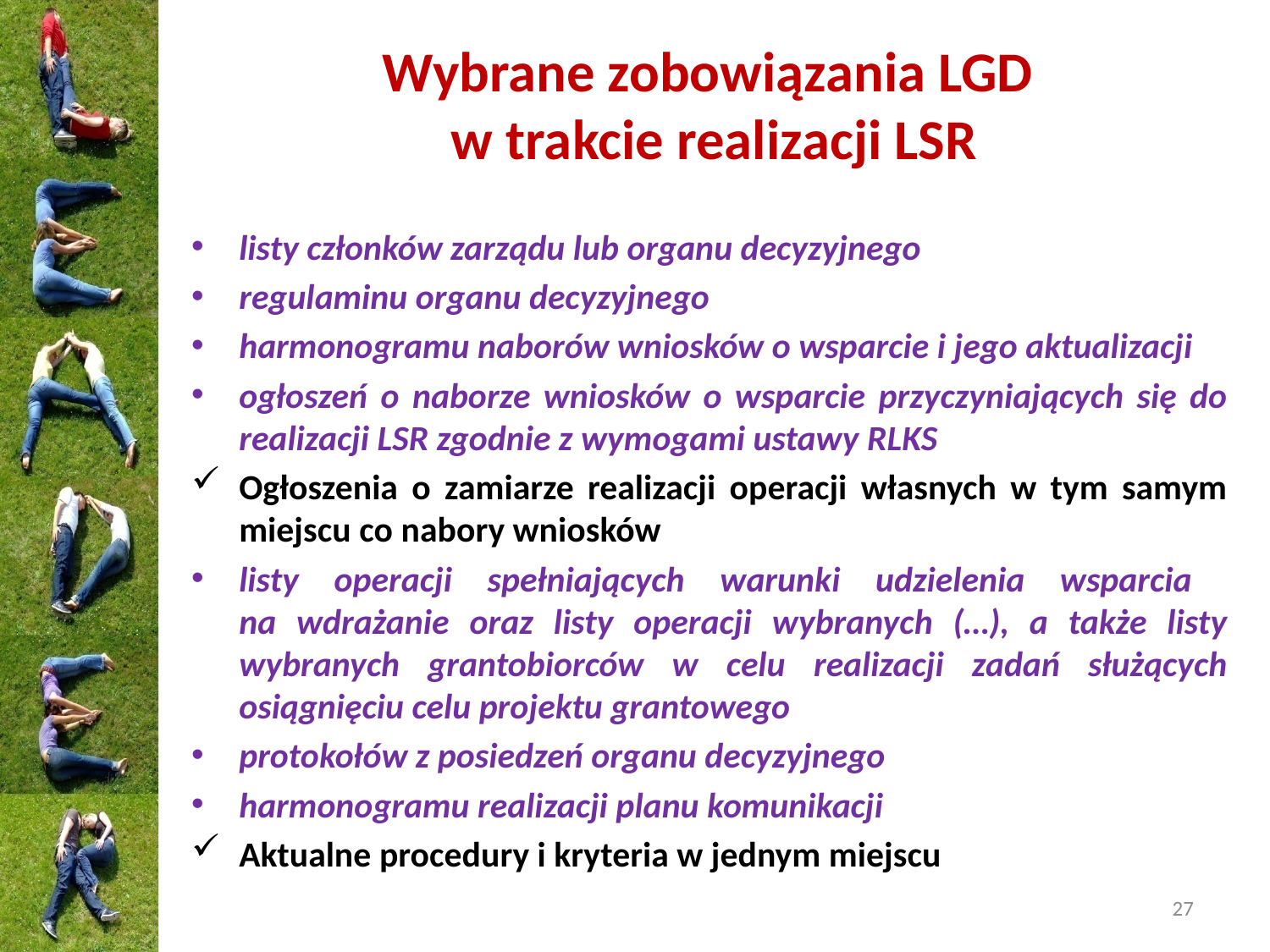

# Wybrane zobowiązania LGD w trakcie realizacji LSR
listy członków zarządu lub organu decyzyjnego
regulaminu organu decyzyjnego
harmonogramu naborów wniosków o wsparcie i jego aktualizacji
ogłoszeń o naborze wniosków o wsparcie przyczyniających się do realizacji LSR zgodnie z wymogami ustawy RLKS
Ogłoszenia o zamiarze realizacji operacji własnych w tym samym miejscu co nabory wniosków
listy operacji spełniających warunki udzielenia wsparcia
na wdrażanie oraz listy operacji wybranych (…), a także listy wybranych grantobiorców w celu realizacji zadań służących osiągnięciu celu projektu grantowego
protokołów z posiedzeń organu decyzyjnego
harmonogramu realizacji planu komunikacji
Aktualne procedury i kryteria w jednym miejscu
27